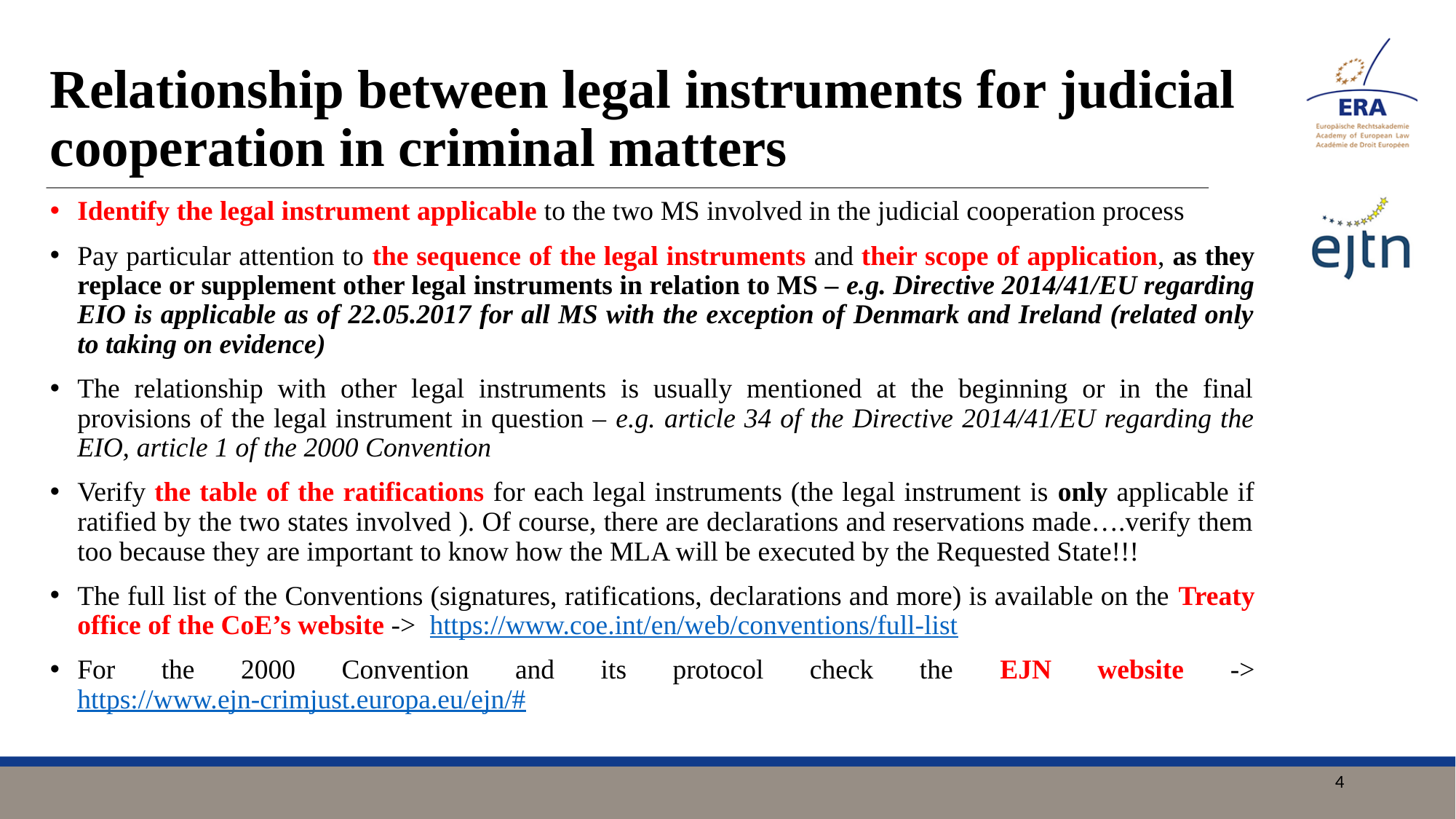

# Relationship between legal instruments for judicial cooperation in criminal matters
Identify the legal instrument applicable to the two MS involved in the judicial cooperation process
Pay particular attention to the sequence of the legal instruments and their scope of application, as they replace or supplement other legal instruments in relation to MS – e.g. Directive 2014/41/EU regarding EIO is applicable as of 22.05.2017 for all MS with the exception of Denmark and Ireland (related only to taking on evidence)
The relationship with other legal instruments is usually mentioned at the beginning or in the final provisions of the legal instrument in question – e.g. article 34 of the Directive 2014/41/EU regarding the EIO, article 1 of the 2000 Convention
Verify the table of the ratifications for each legal instruments (the legal instrument is only applicable if ratified by the two states involved ). Of course, there are declarations and reservations made….verify them too because they are important to know how the MLA will be executed by the Requested State!!!
The full list of the Conventions (signatures, ratifications, declarations and more) is available on the Treaty office of the CoE’s website ->  https://www.coe.int/en/web/conventions/full-list
For the 2000 Convention and its protocol check the EJN website -> https://www.ejn-crimjust.europa.eu/ejn/#
4